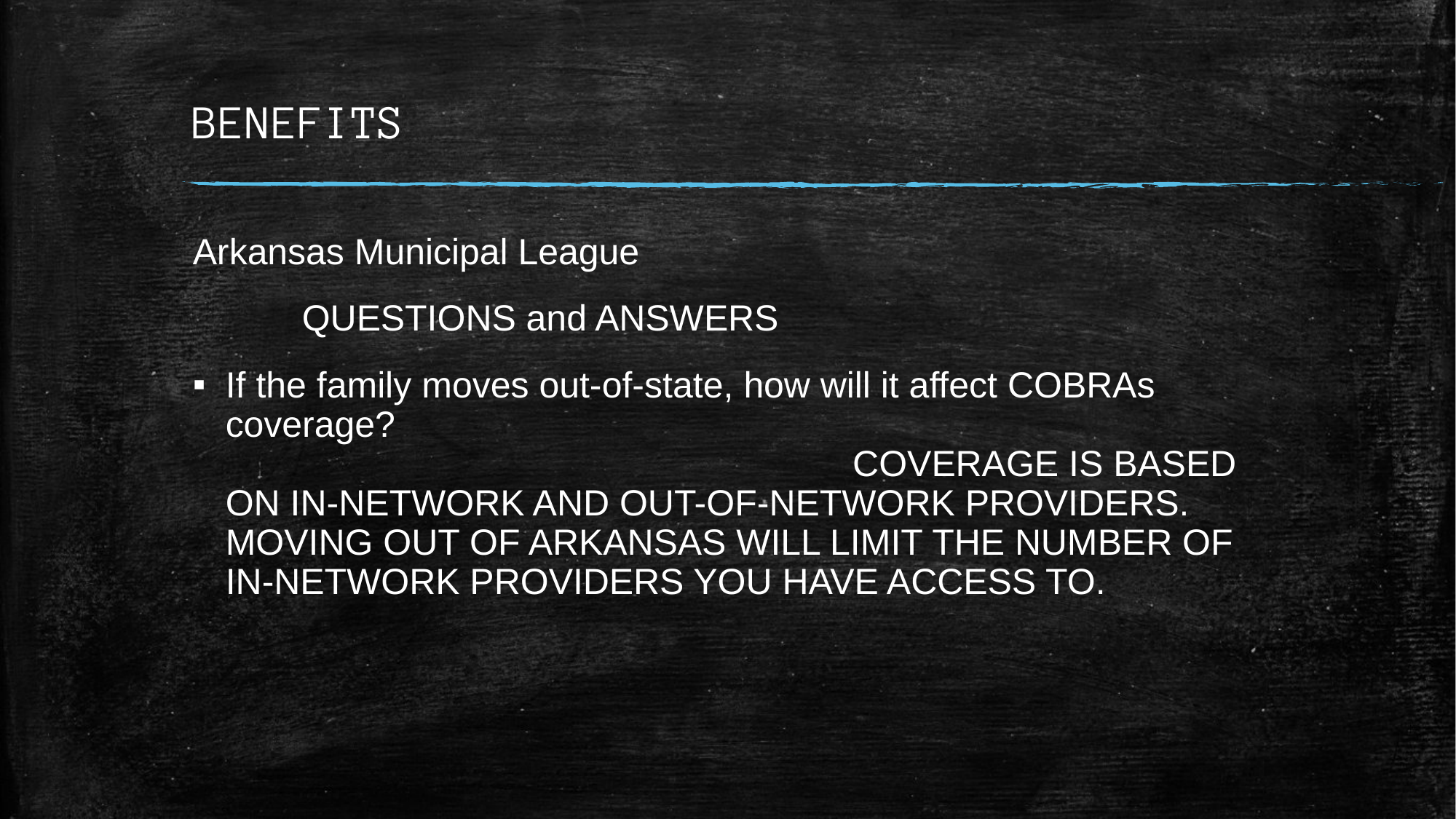

# BENEFITS
Arkansas Municipal League
	QUESTIONS and ANSWERS
If the family moves out-of-state, how will it affect COBRAs coverage?                                            									        COVERAGE IS BASED ON IN-NETWORK AND OUT-OF-NETWORK PROVIDERS.  MOVING OUT OF ARKANSAS WILL LIMIT THE NUMBER OF IN-NETWORK PROVIDERS YOU HAVE ACCESS TO.